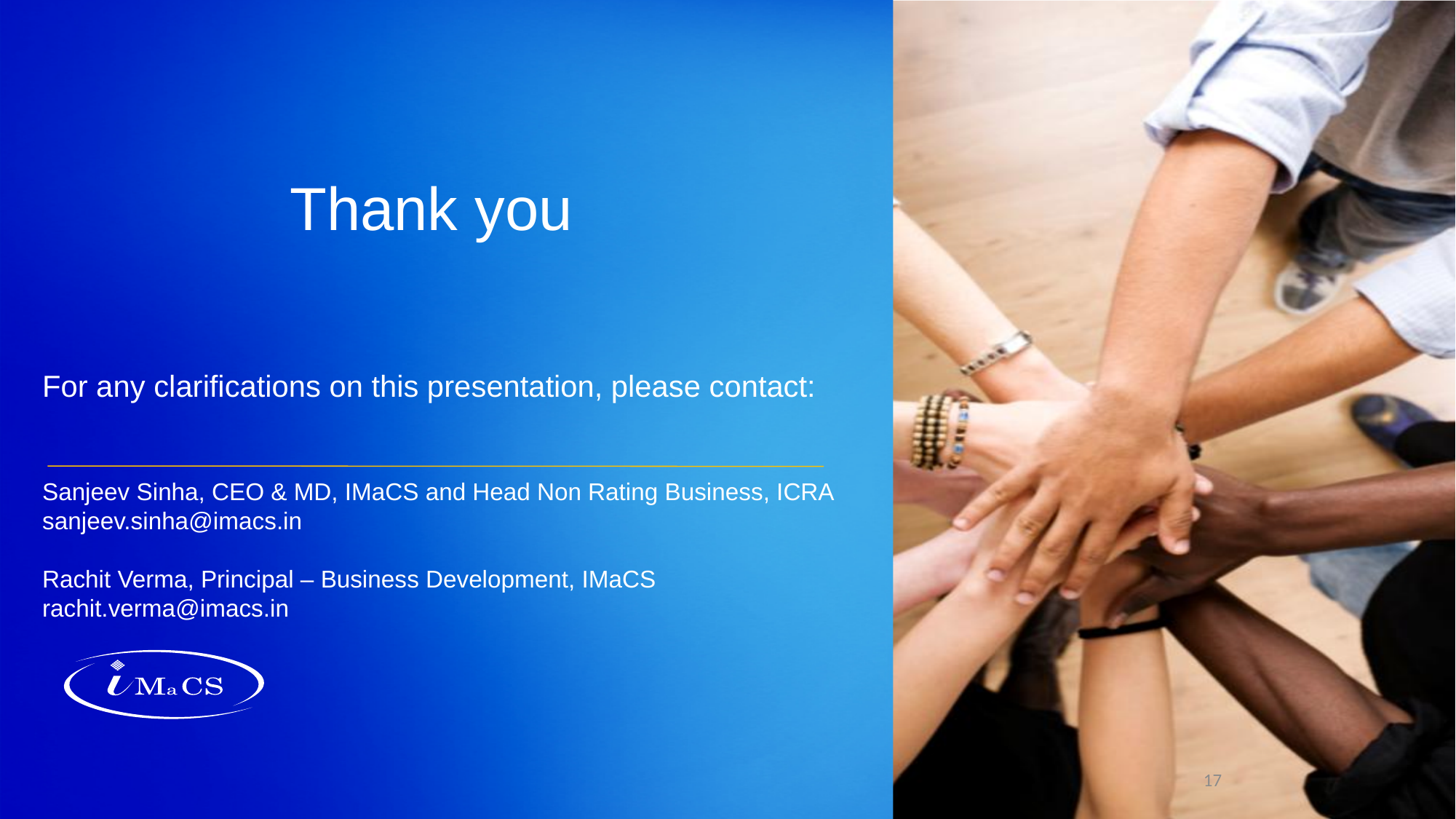

# Thank you
For any clarifications on this presentation, please contact:
Sanjeev Sinha, CEO & MD, IMaCS and Head Non Rating Business, ICRA
sanjeev.sinha@imacs.in

Rachit Verma, Principal – Business Development, IMaCS
rachit.verma@imacs.in
17